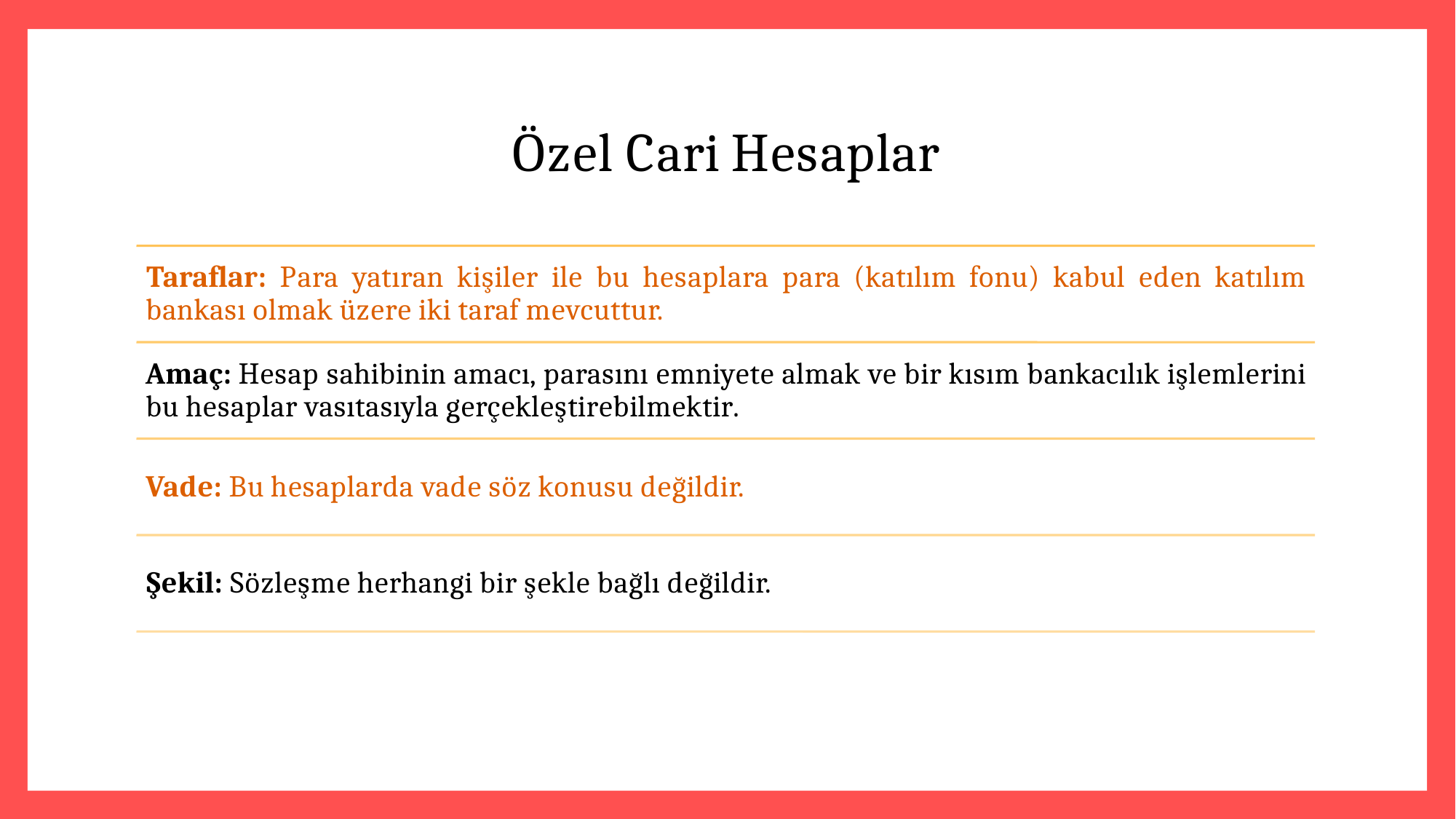

# Özel Cari Hesaplar
Taraflar: Para yatıran kişiler ile bu hesaplara para (katılım fonu) kabul eden katılım bankası olmak üzere iki taraf mevcuttur.
Amaç: Hesap sahibinin amacı, parasını emniyete almak ve bir kısım bankacılık işlemlerini bu hesaplar vasıtasıyla gerçekleştirebilmektir.
Vade: Bu hesaplarda vade söz konusu değildir.
Şekil: Sözleşme herhangi bir şekle bağlı değildir.